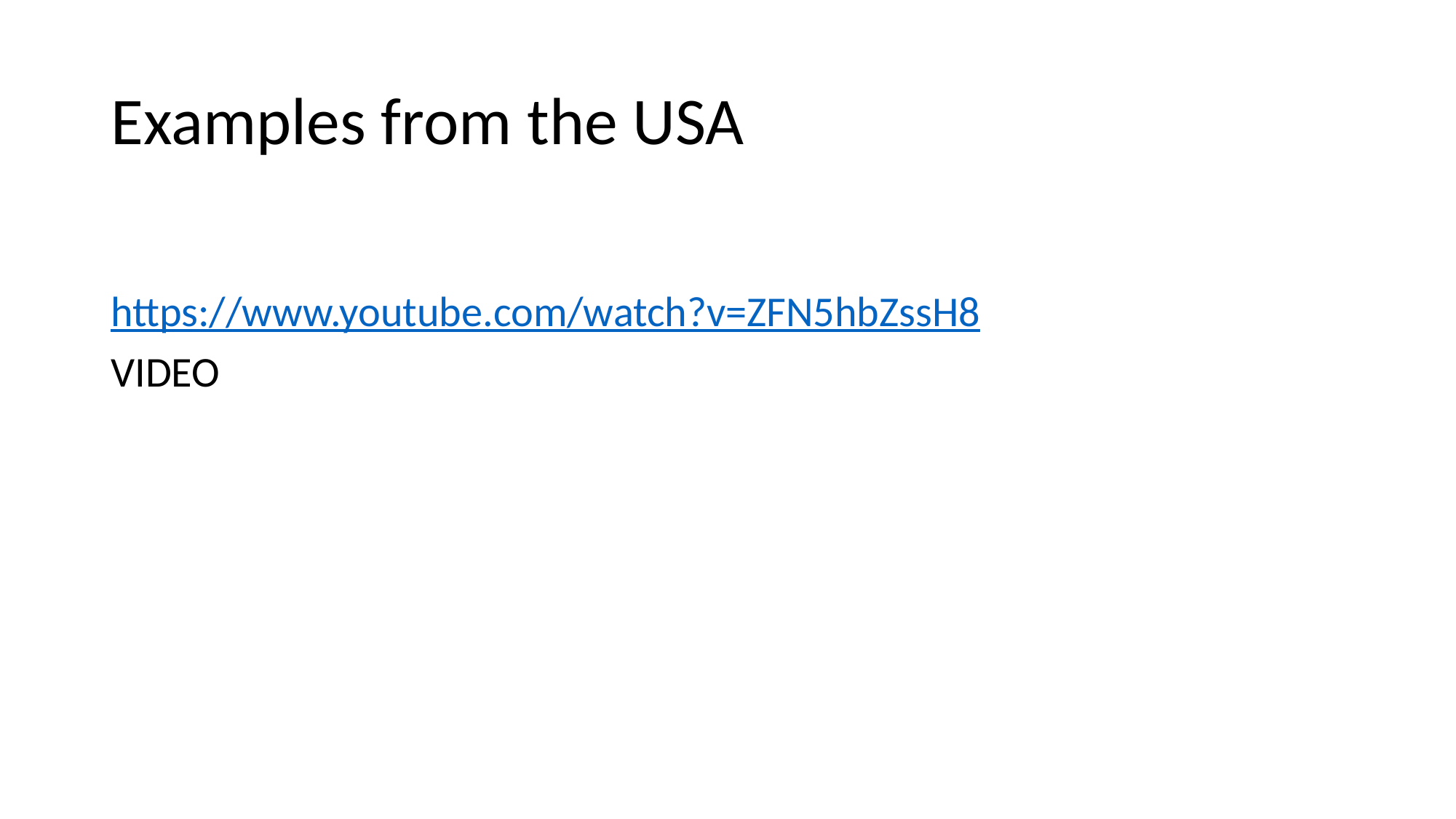

# Examples from the USA

https://www.youtube.com/watch?v=ZFN5hbZssH8
VIDEO